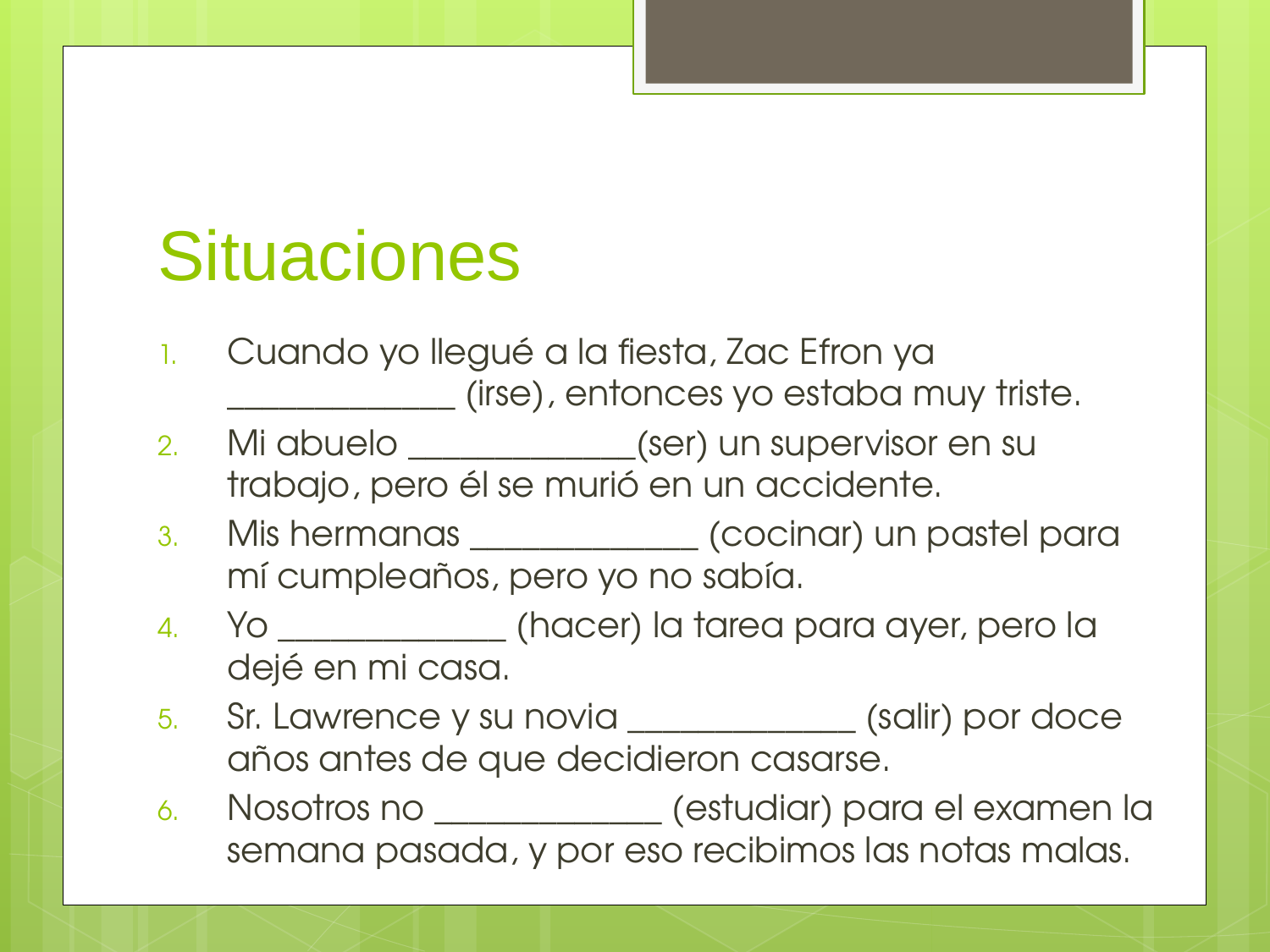

# Situaciones
Cuando yo llegué a la fiesta, Zac Efron ya _____________ (irse), entonces yo estaba muy triste.
Mi abuelo _____________(ser) un supervisor en su trabajo, pero él se murió en un accidente.
Mis hermanas _____________ (cocinar) un pastel para mí cumpleaños, pero yo no sabía.
Yo _____________ (hacer) la tarea para ayer, pero la dejé en mi casa.
Sr. Lawrence y su novia _____________ (salir) por doce años antes de que decidieron casarse.
Nosotros no _____________ (estudiar) para el examen la semana pasada, y por eso recibimos las notas malas.